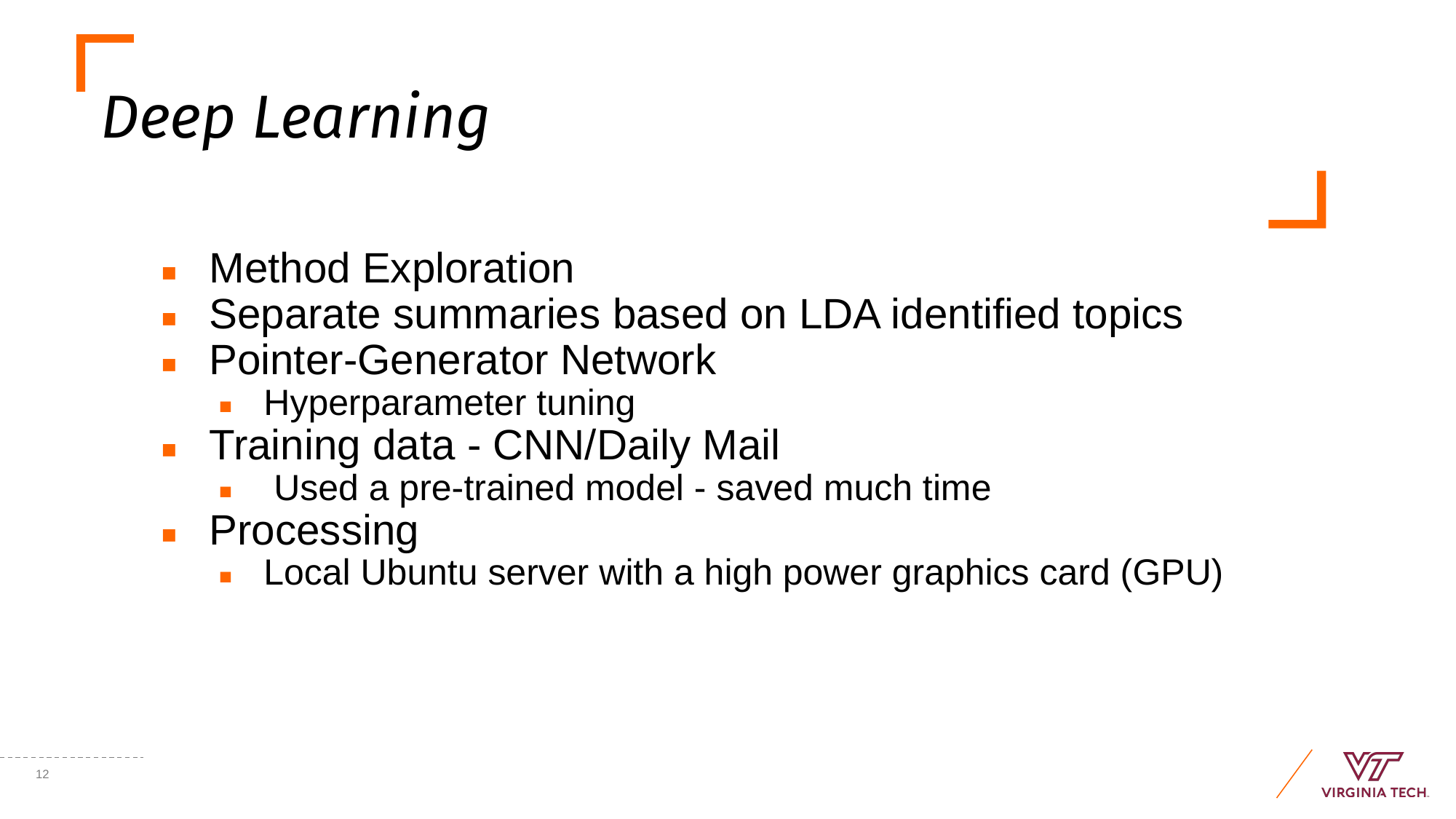

# Deep Learning
Method Exploration
Separate summaries based on LDA identified topics
Pointer-Generator Network
Hyperparameter tuning
Training data - CNN/Daily Mail
 Used a pre-trained model - saved much time
Processing
Local Ubuntu server with a high power graphics card (GPU)
12